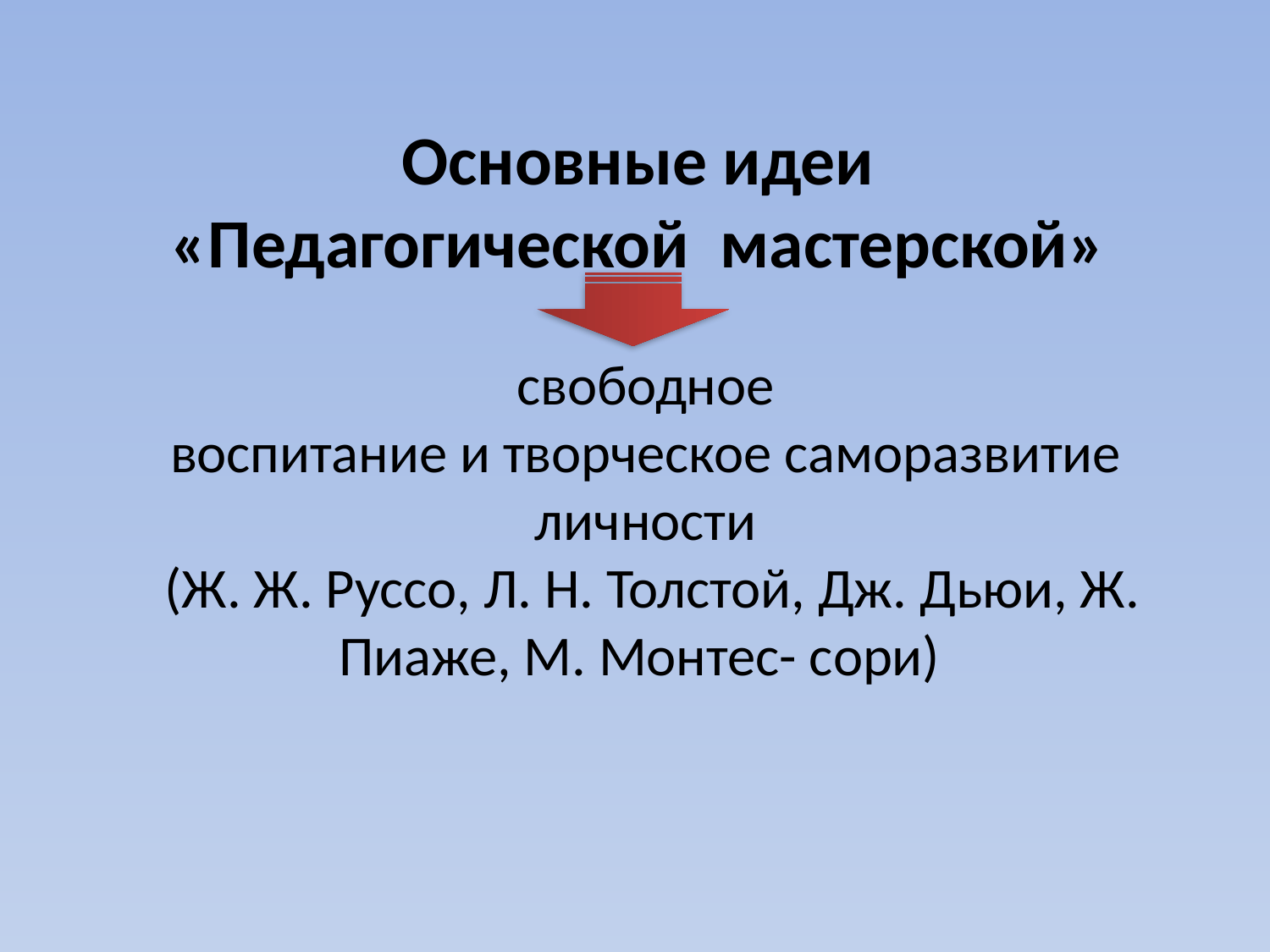

# Основные идеи «Педагогической  мастерской» свободное воспитание и творческое саморазвитие личности (Ж. Ж. Руссо, Л. Н. Толстой, Дж. Дьюи, Ж. Пиаже, М. Монтес- сори)